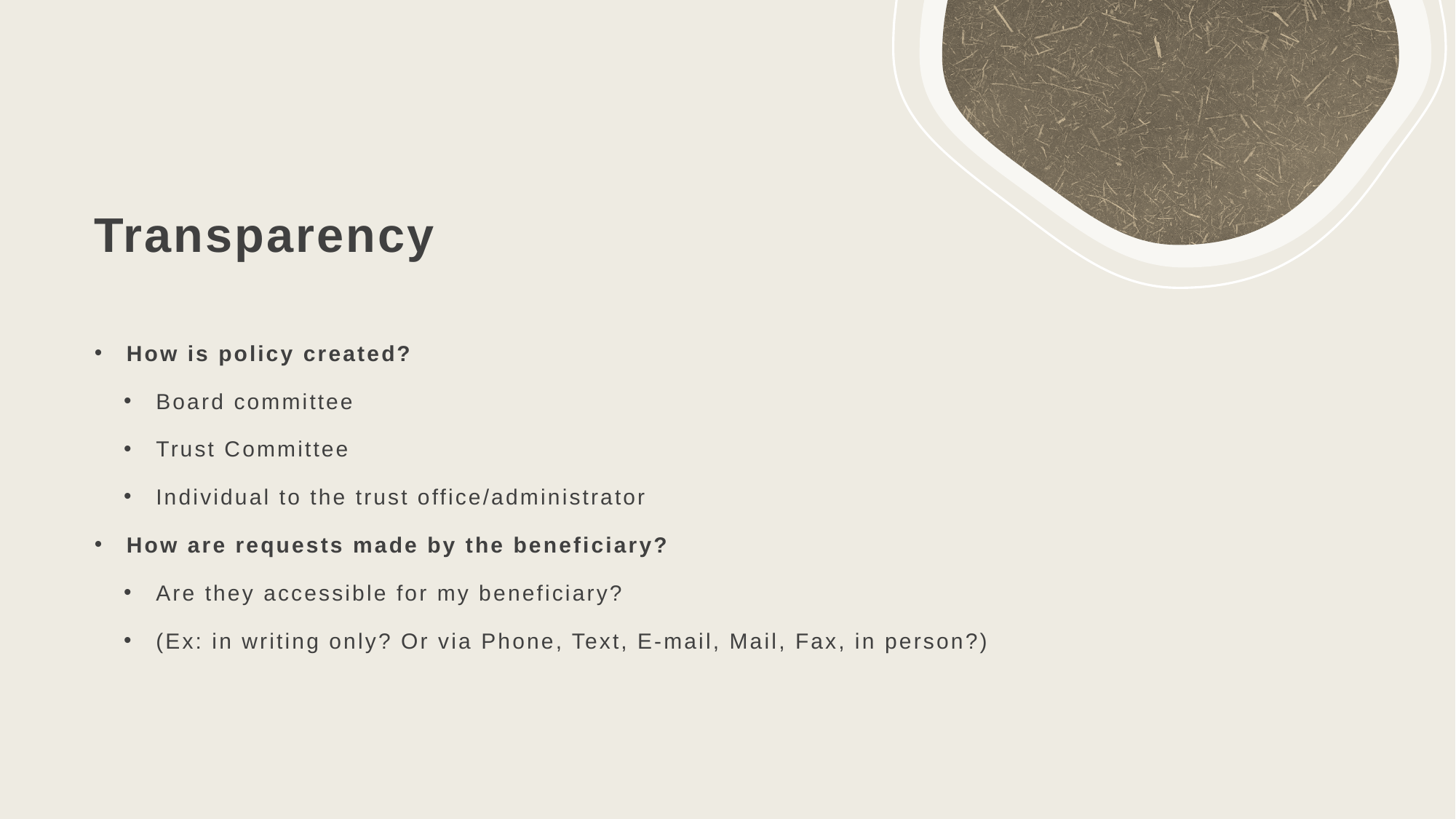

# Transparency
How is policy created?
Board committee
Trust Committee
Individual to the trust office/administrator
How are requests made by the beneficiary?
Are they accessible for my beneficiary?
(Ex: in writing only? Or via Phone, Text, E-mail, Mail, Fax, in person?)